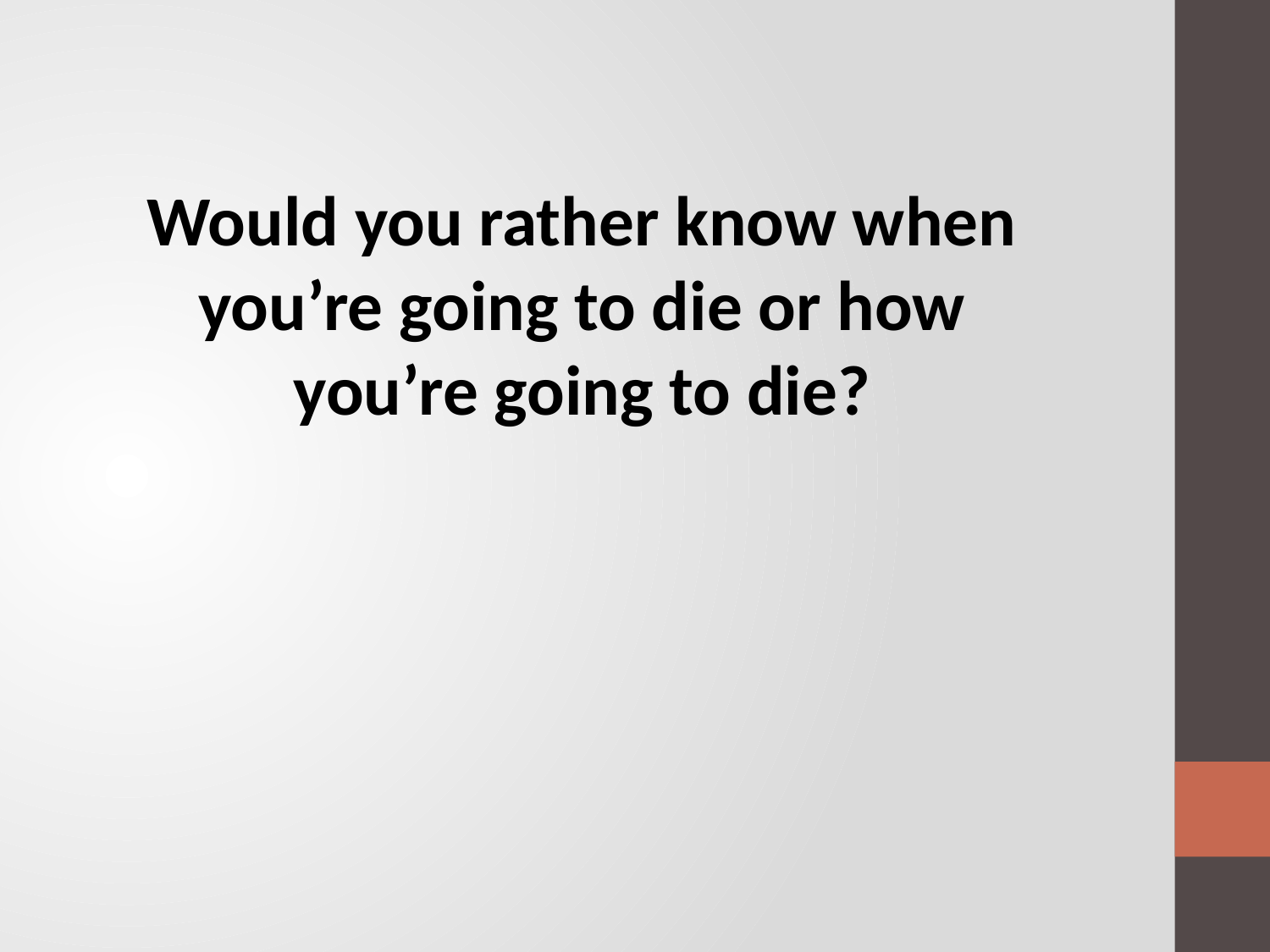

Would you rather know when you’re going to die or how you’re going to die?